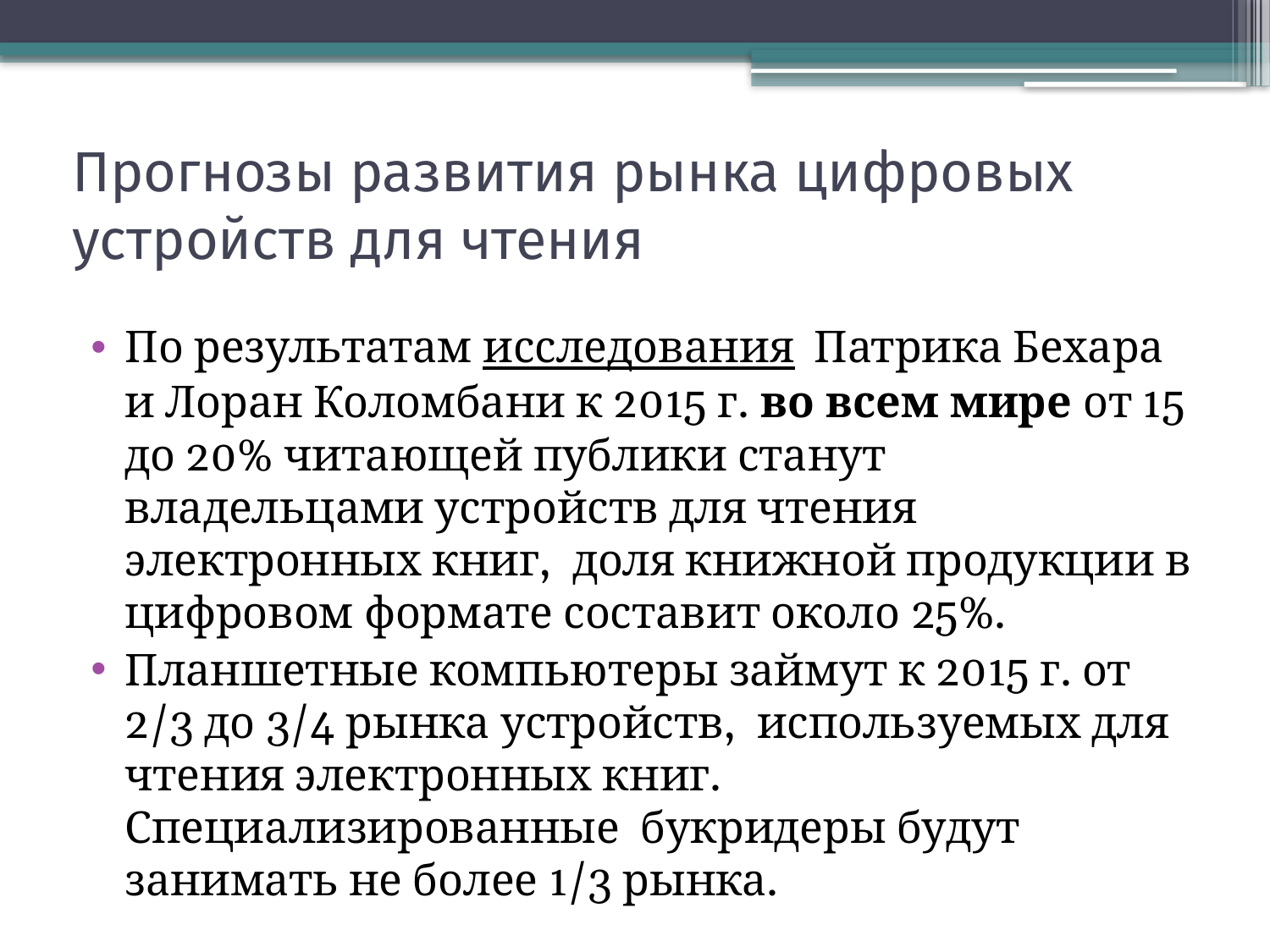

# Прогнозы развития рынка цифровых устройств для чтения
По результатам исследования  Патрика Бехара и Лоран Коломбани к 2015 г. во всем мире от 15 до 20% читающей публики станут владельцами устройств для чтения электронных книг,  доля книжной продукции в цифровом формате составит около 25%.
Планшетные компьютеры займут к 2015 г. от 2/3 до 3/4 рынка устройств,  используемых для чтения электронных книг.  Специализированные  букридеры будут занимать не более 1/3 рынка.